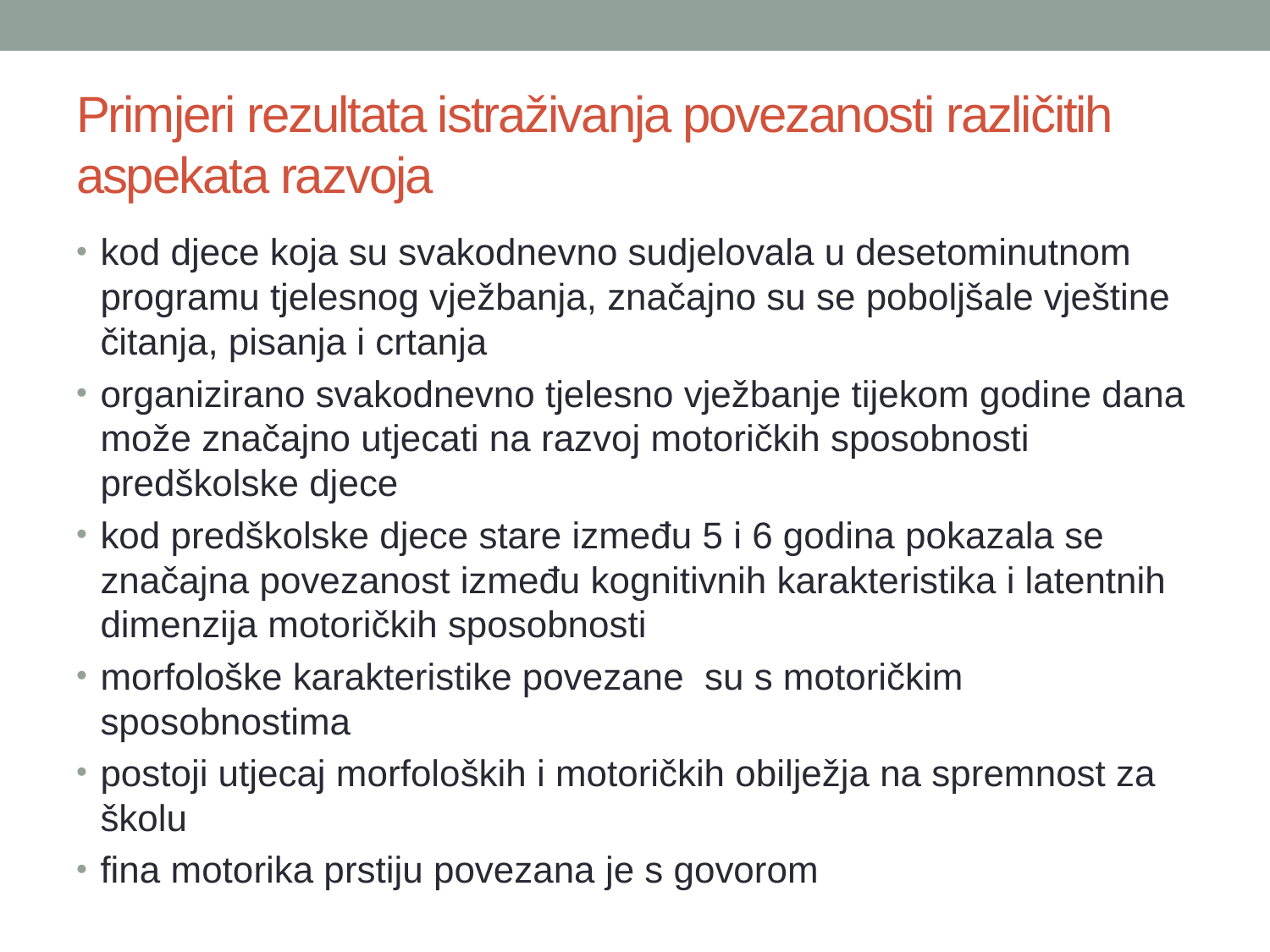

# Primjeri rezultata istraživanja povezanosti različitih aspekata razvoja
kod djece koja su svakodnevno sudjelovala u desetominutnom programu tjelesnog vježbanja, značajno su se poboljšale vještine čitanja, pisanja i crtanja
organizirano svakodnevno tjelesno vježbanje tijekom godine dana može značajno utjecati na razvoj motoričkih sposobnosti predškolske djece
kod predškolske djece stare između 5 i 6 godina pokazala se značajna povezanost između kognitivnih karakteristika i latentnih dimenzija motoričkih sposobnosti
morfološke karakteristike povezane  su s motoričkim sposobnostima
postoji utjecaj morfoloških i motoričkih obilježja na spremnost za školu
fina motorika prstiju povezana je s govorom